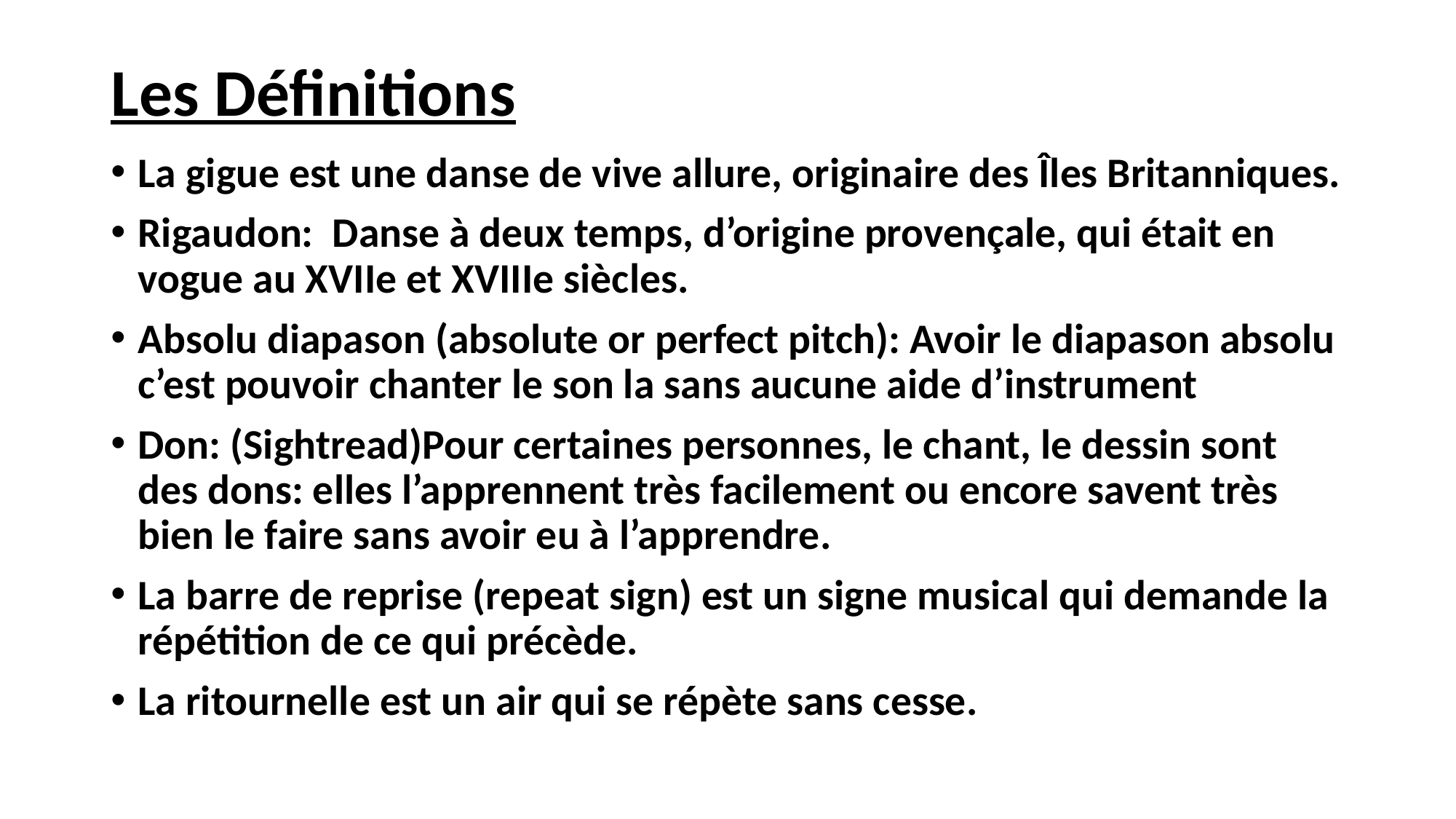

# Les Définitions
La gigue est une danse de vive allure, originaire des Îles Britanniques.
Rigaudon:  Danse à deux temps, d’origine provençale, qui était en vogue au XVIIe et XVIIIe siècles.
Absolu diapason (absolute or perfect pitch): Avoir le diapason absolu c’est pouvoir chanter le son la sans aucune aide d’instrument
Don: (Sightread)Pour certaines personnes, le chant, le dessin sont des dons: elles l’apprennent très facilement ou encore savent très bien le faire sans avoir eu à l’apprendre.
La barre de reprise (repeat sign) est un signe musical qui demande la répétition de ce qui précède.
La ritournelle est un air qui se répète sans cesse.